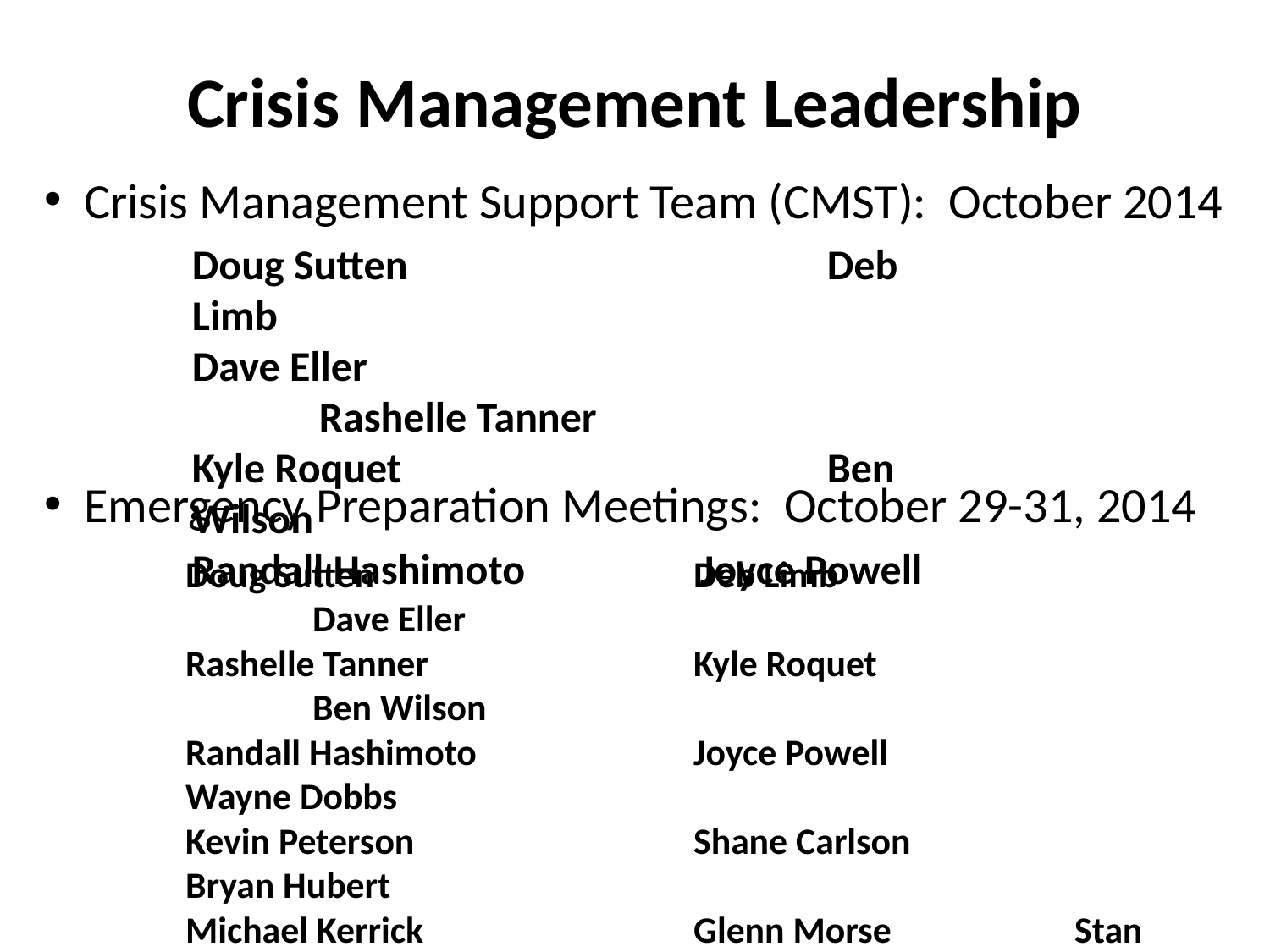

Crisis Management Leadership
Crisis Management Support Team (CMST):  October 2014
Doug Sutten				Deb Limb
Dave Eller					Rashelle Tanner
Kyle Roquet				Ben Wilson
Randall Hashimoto		Joyce Powell
Emergency Preparation Meetings:  October 29-31, 2014

Doug Sutten 			Deb Limb 			Dave Eller
Rashelle Tanner			Kyle Roquet			Ben Wilson
Randall Hashimoto		Joyce Powell		Wayne Dobbs
Kevin Peterson			Shane Carlson		Bryan Hubert
Michael Kerrick			Glenn Morse		Stan Mak
Debra Webster			Robin Skeen			Steve Landis
Amy Timoll				Eric Rasmussen